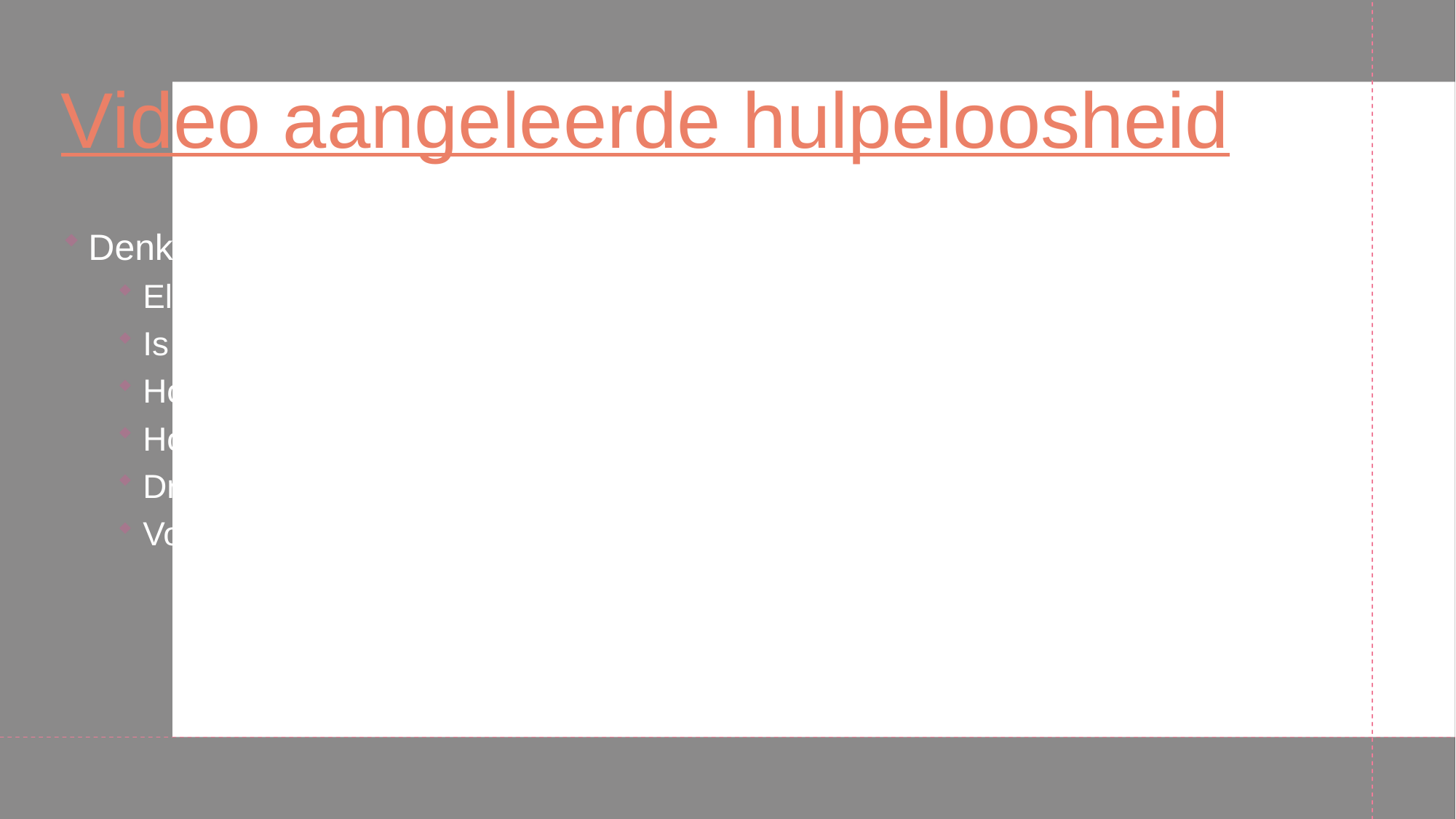

# Video aangeleerde hulpeloosheid
Denk gedrag ombuigen?
Elke gedacht is als een wolk, hij kan je alleen pijn doen als je erin geloofd!
Is het echt waar?
Hoe voel je je als je dat denkt?
Hoe zou je je voelen als die gedachte niet bestond?
Draai het om....zijn die ook (een beetje) waar?
Voel wat er binnenin gebeurt bij een omdraaiing...